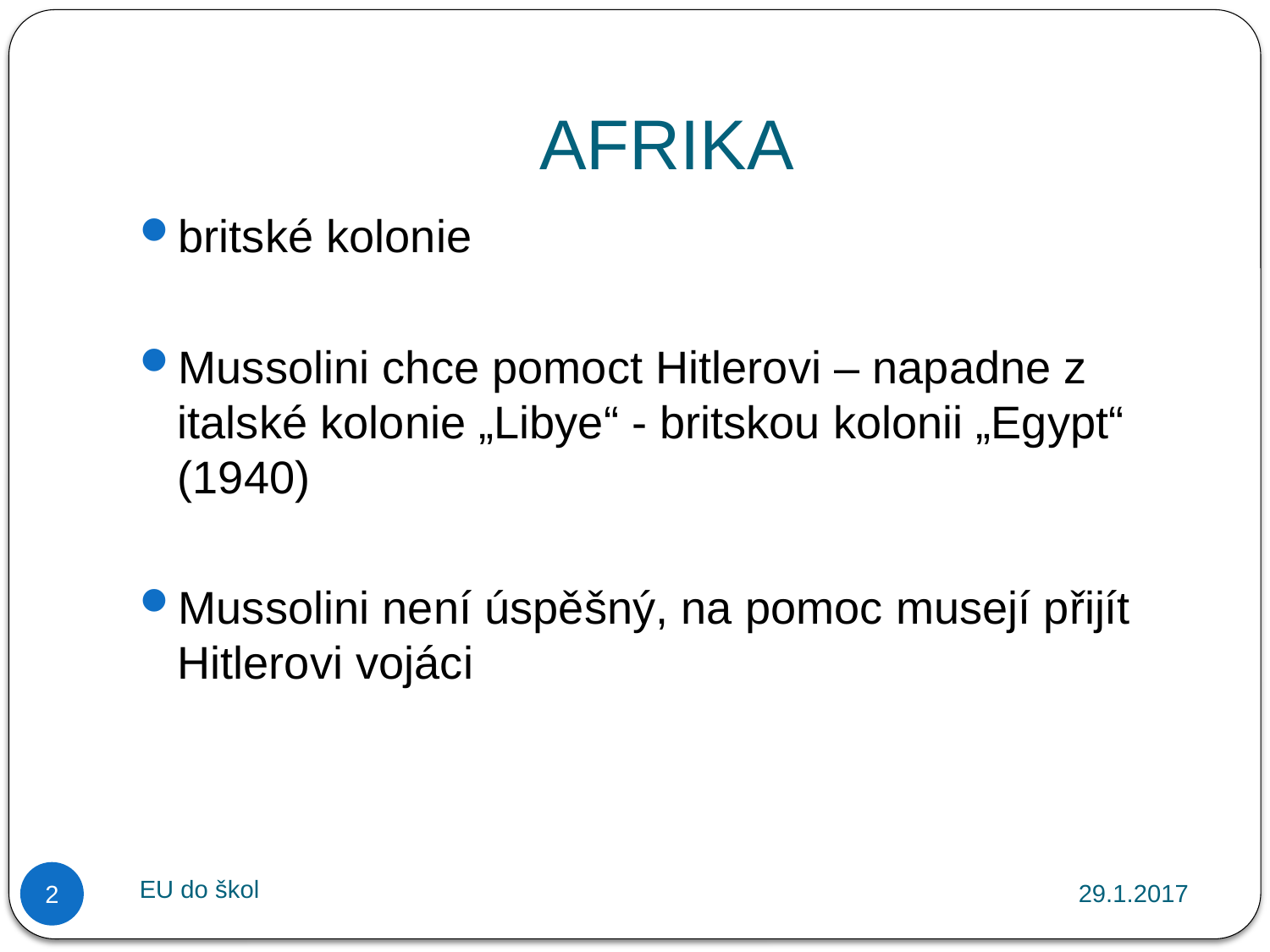

# AFRIKA
britské kolonie

Mussolini chce pomoct Hitlerovi – napadne z italské kolonie „Libye“ - britskou kolonii „Egypt“ (1940)

Mussolini není úspěšný, na pomoc musejí přijít Hitlerovi vojáci

EU do škol
29.1.2017
2